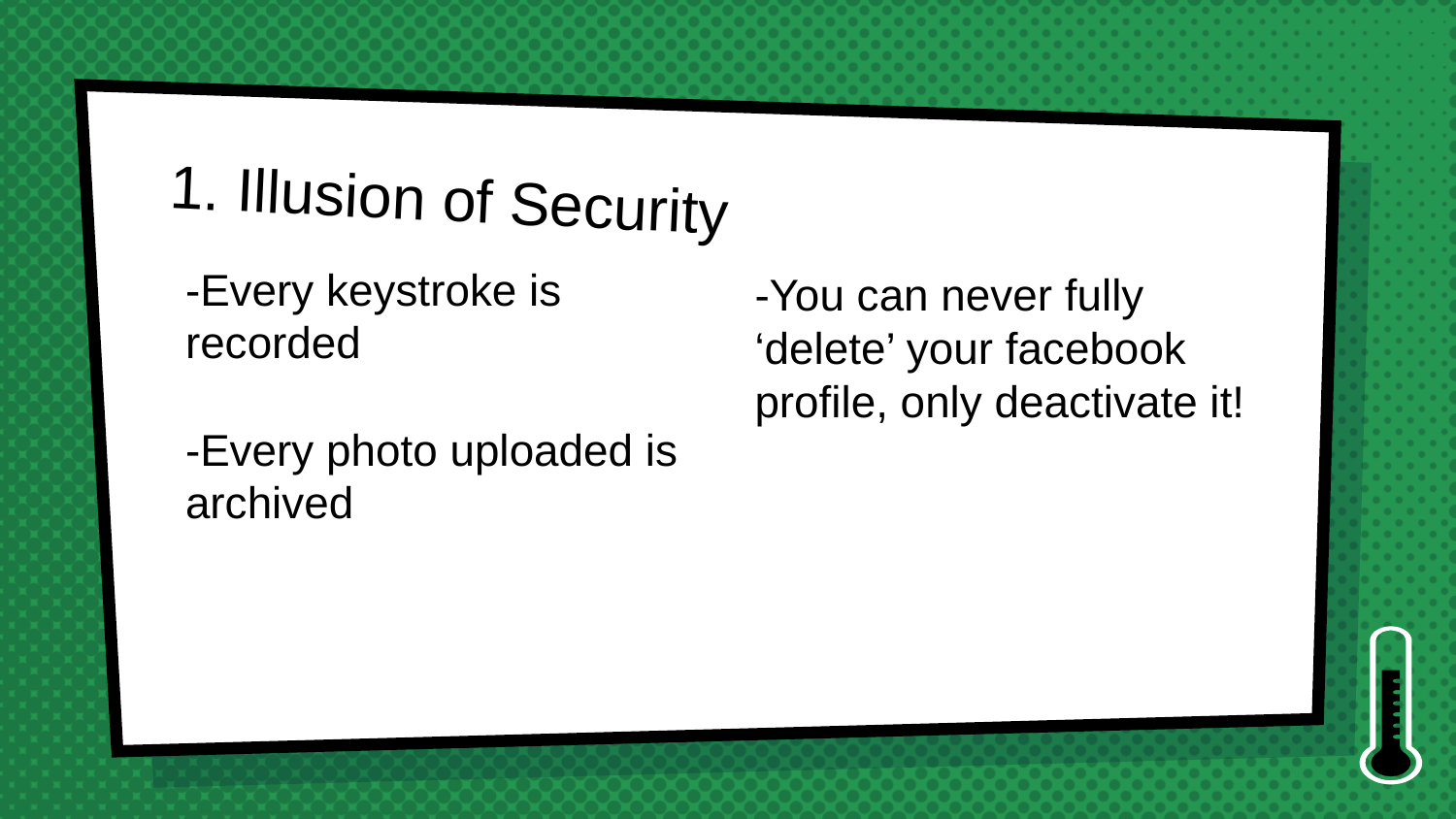

# 1. Illusion of Security
-Every keystroke is recorded

-Every photo uploaded is archived
-You can never fully ‘delete’ your facebook profile, only deactivate it!